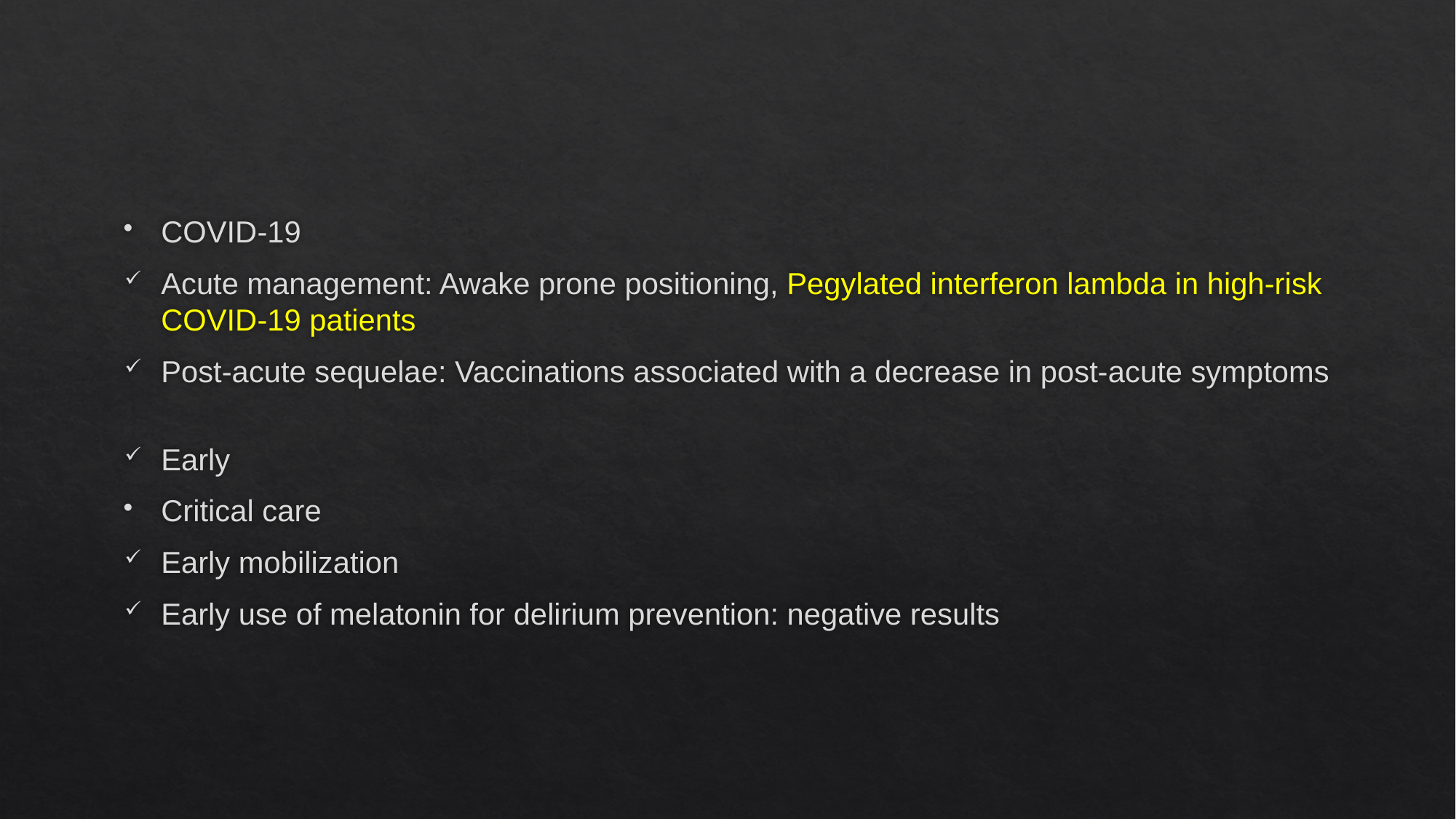

#
COVID-19
Acute management: Awake prone positioning, Pegylated interferon lambda in high-risk COVID-19 patients
Post-acute sequelae: Vaccinations associated with a decrease in post-acute symptoms
Early
Critical care
Early mobilization
Early use of melatonin for delirium prevention: negative results